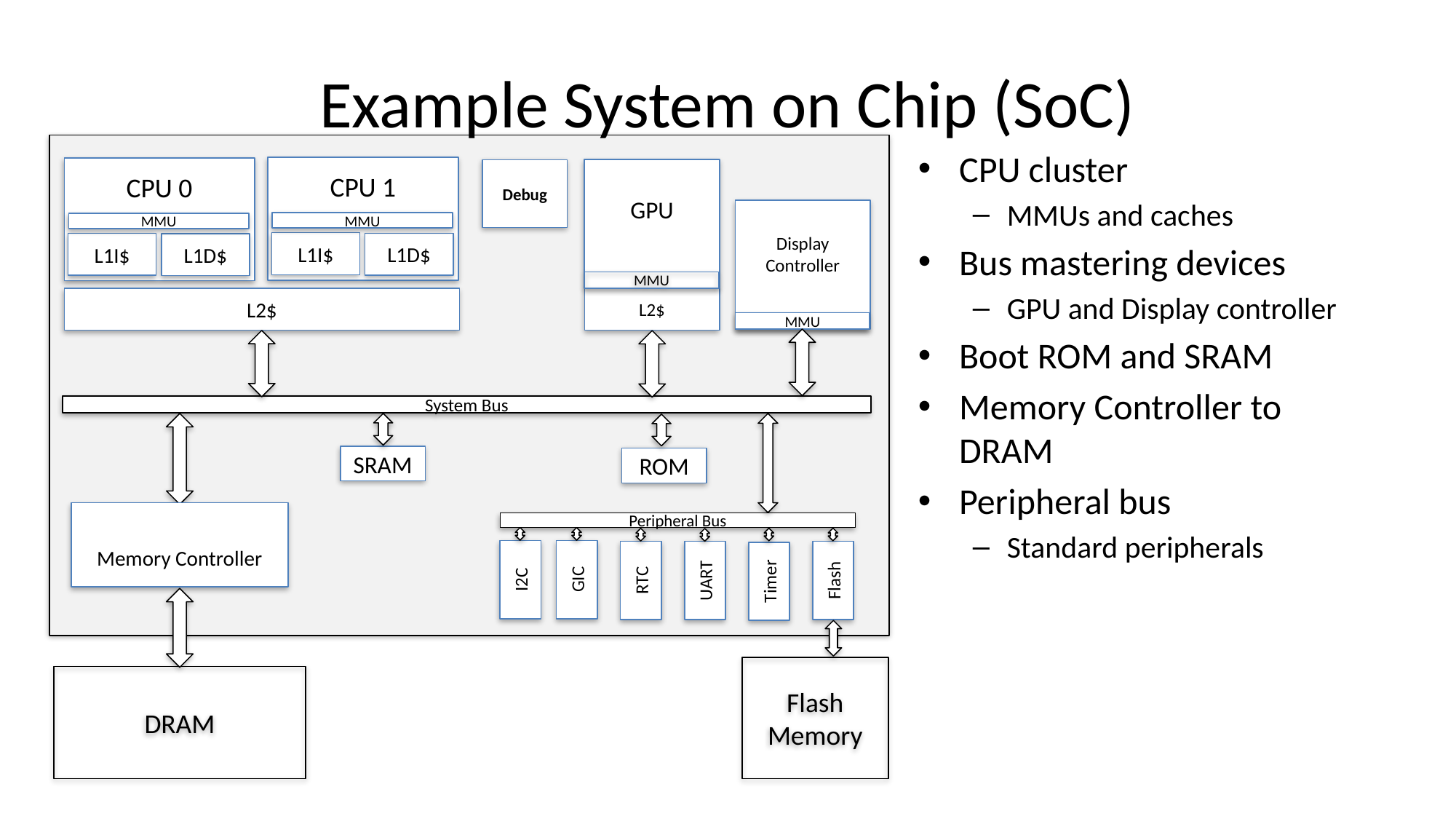

# Example System on Chip (SoC)

CPU cluster
MMUs and caches
Bus mastering devices
GPU and Display controller
Boot ROM and SRAM
Memory Controller to DRAM
Peripheral bus
Standard peripherals
CPU 1

MMU
L1I$
L1D$
CPU 0

MMU
L1I$
L1D$
GPU

Debug
Display
Controller

MMU
L2$
L2$
MMU

System Bus

SRAM
ROM

Memory Controller
Peripheral Bus

I2C
GIC
RTC
UART
Flash
Timer

Flash
Memory
DRAM